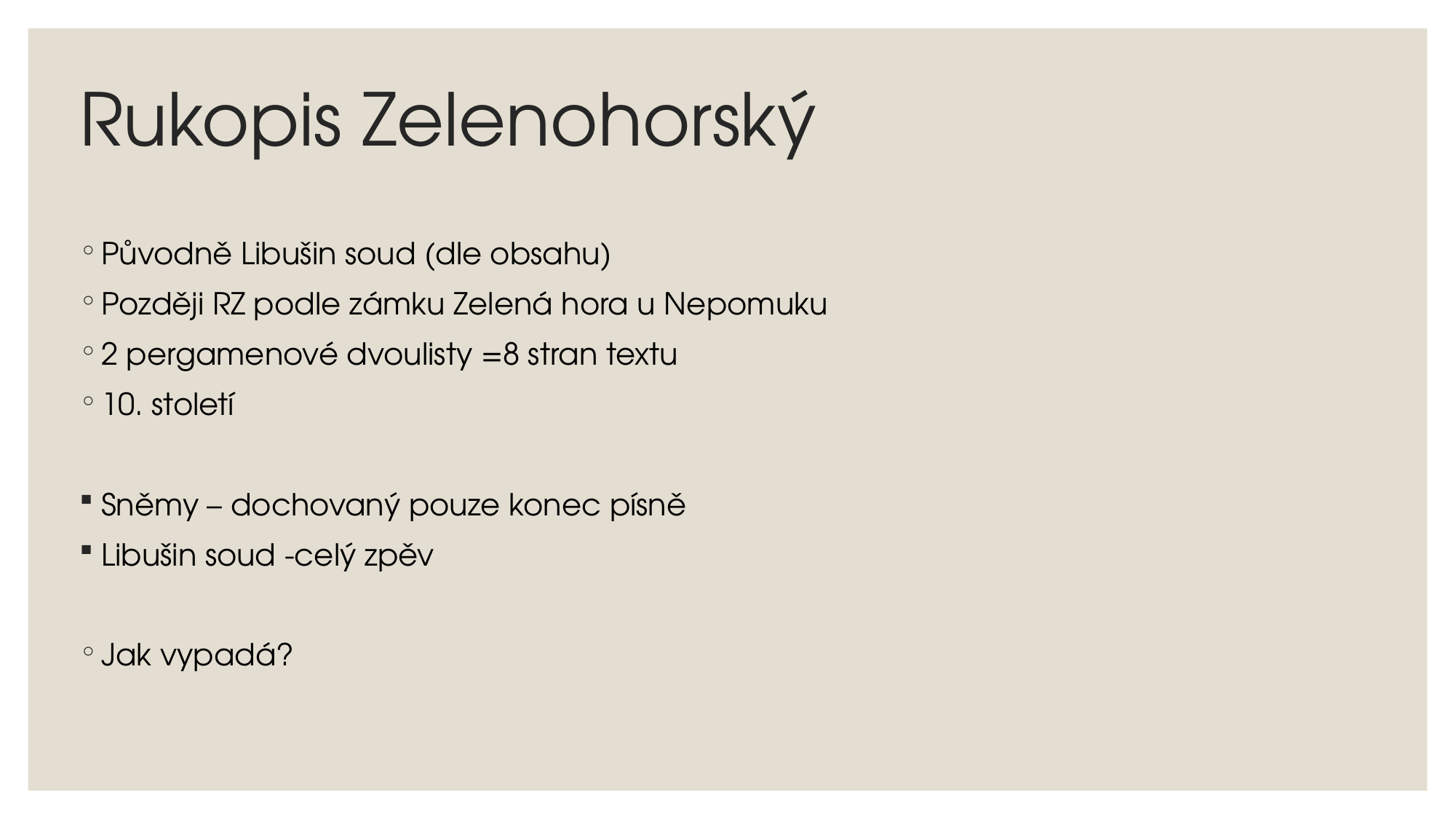

# Rukopis Zelenohorský
Původně Libušin soud (dle obsahu)
Později RZ podle zámku Zelená hora u Nepomuku
2 pergamenové dvoulisty =8 stran textu
10. století

Sněmy – dochovaný pouze konec písně
Libušin soud -celý zpěv

Jak vypadá?